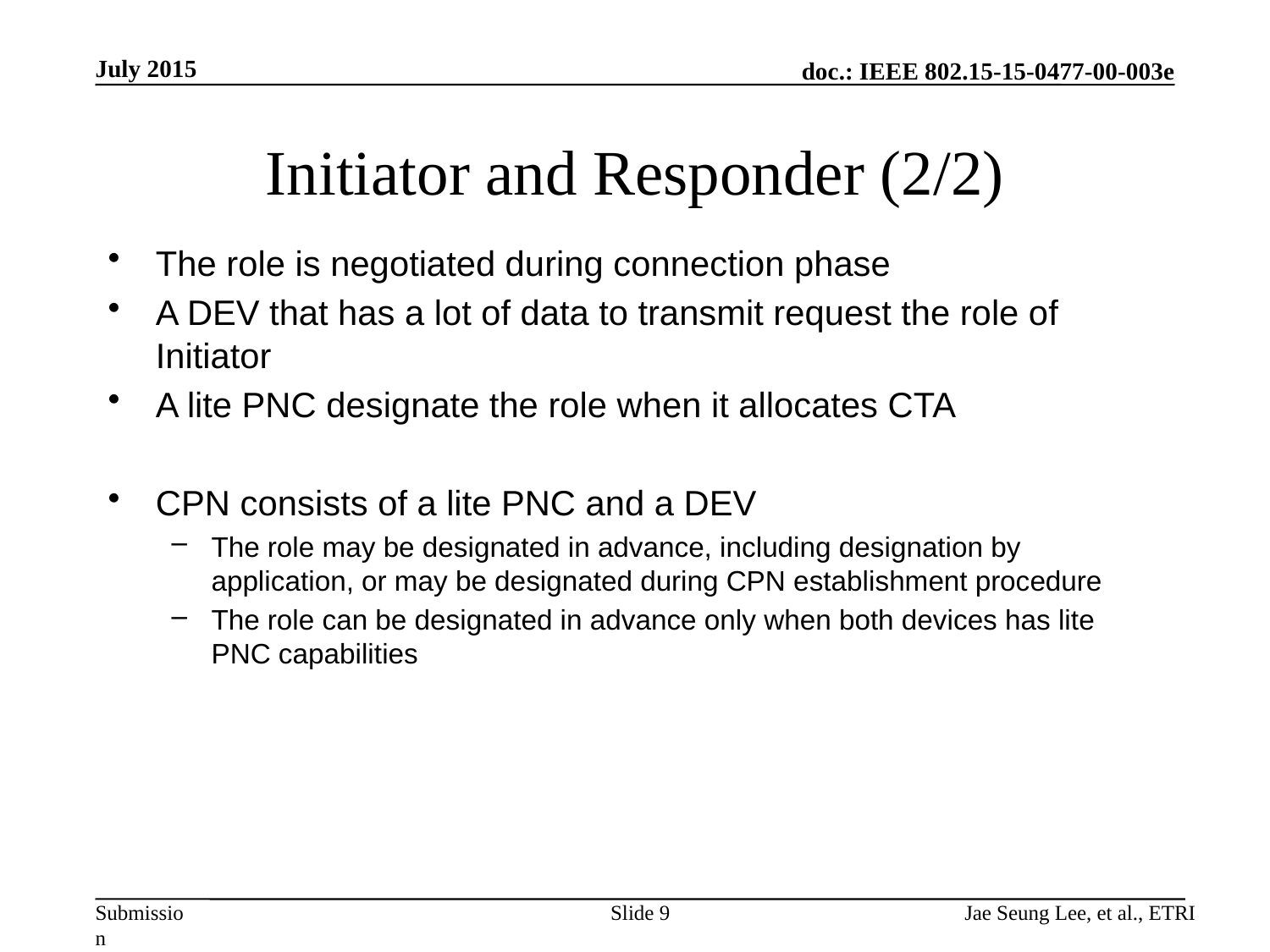

July 2015
# Initiator and Responder (2/2)
The role is negotiated during connection phase
A DEV that has a lot of data to transmit request the role of Initiator
A lite PNC designate the role when it allocates CTA

CPN consists of a lite PNC and a DEV
The role may be designated in advance, including designation by application, or may be designated during CPN establishment procedure
The role can be designated in advance only when both devices has lite PNC capabilities

Slide 9
Jae Seung Lee, et al., ETRI